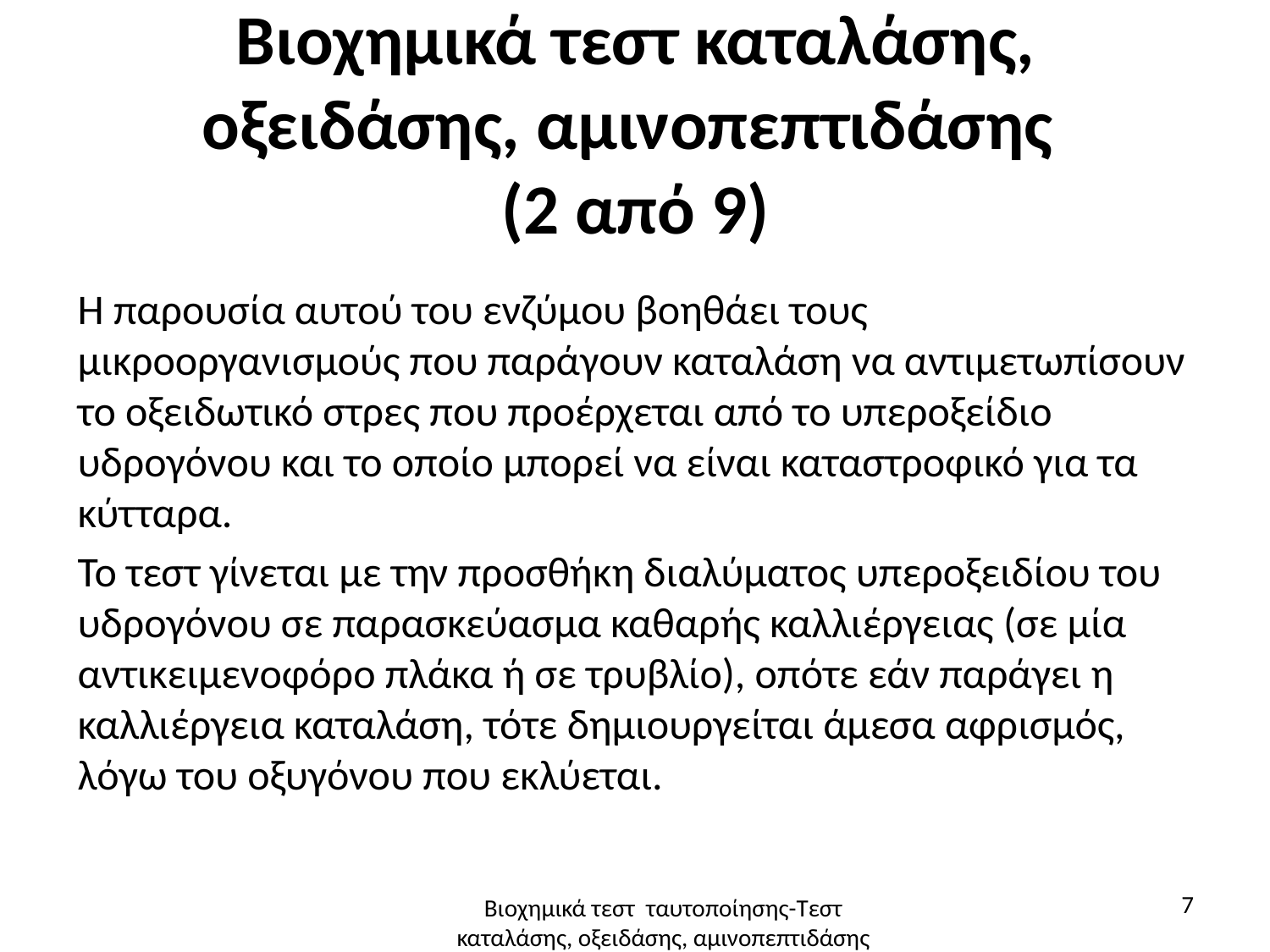

# Βιοχημικά τεστ καταλάσης, οξειδάσης, αμινοπεπτιδάσης (2 από 9)
Η παρουσία αυτού του ενζύμου βοηθάει τους μικροοργανισμούς που παράγουν καταλάση να αντιμετωπίσουν το οξειδωτικό στρες που προέρχεται από το υπεροξείδιο υδρογόνου και το οποίο μπορεί να είναι καταστροφικό για τα κύτταρα.
Το τεστ γίνεται με την προσθήκη διαλύματος υπεροξειδίου του υδρογόνου σε παρασκεύασμα καθαρής καλλιέργειας (σε μία αντικειμενοφόρο πλάκα ή σε τρυβλίο), οπότε εάν παράγει η καλλιέργεια καταλάση, τότε δημιουργείται άμεσα αφρισμός, λόγω του οξυγόνου που εκλύεται.
7
Βιοχημικά τεστ  ταυτοποίησης-Τεστ καταλάσης, οξειδάσης, αμινοπεπτιδάσης